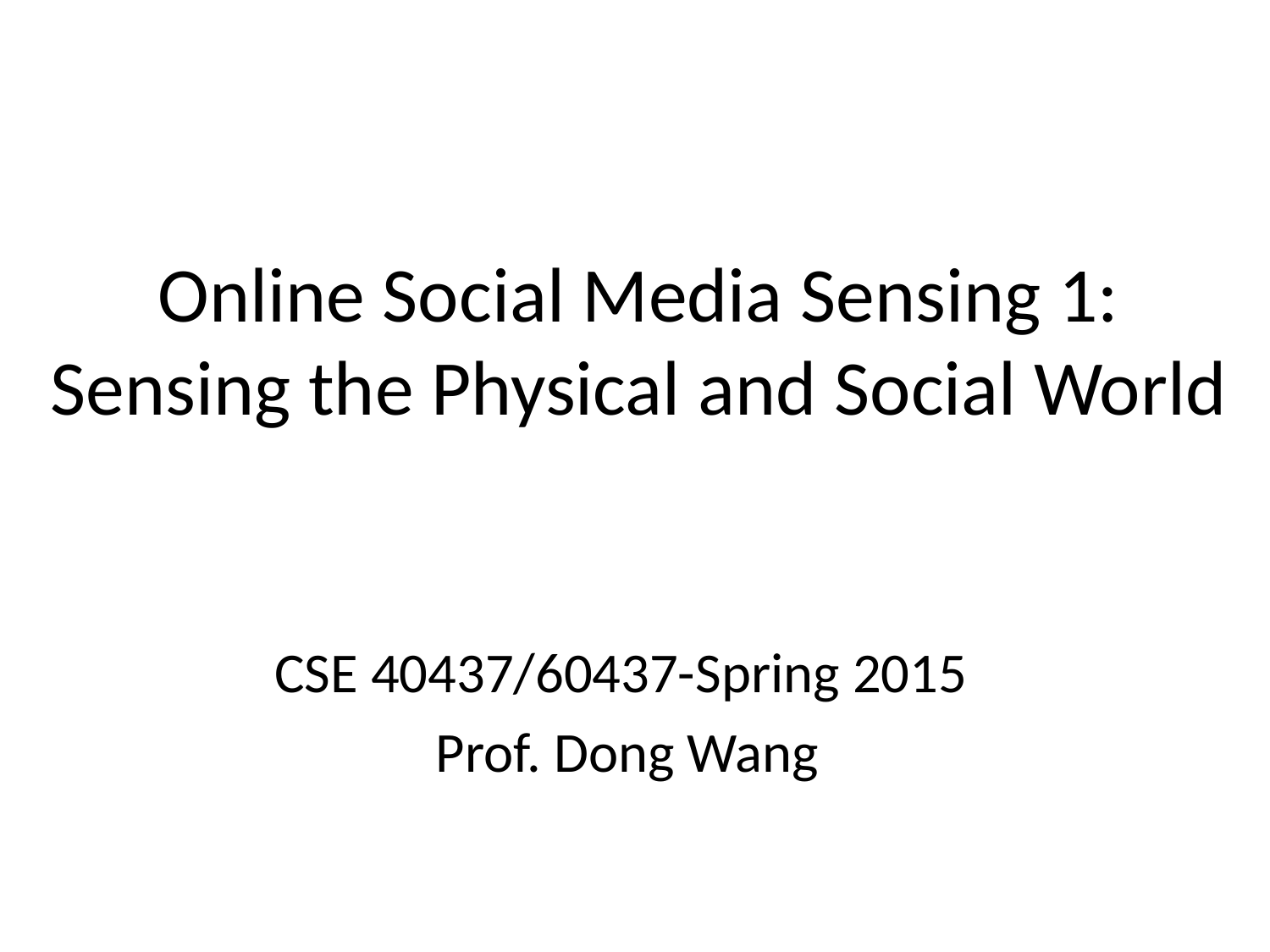

# Online Social Media Sensing 1: Sensing the Physical and Social World
CSE 40437/60437-Spring 2015
 Prof. Dong Wang